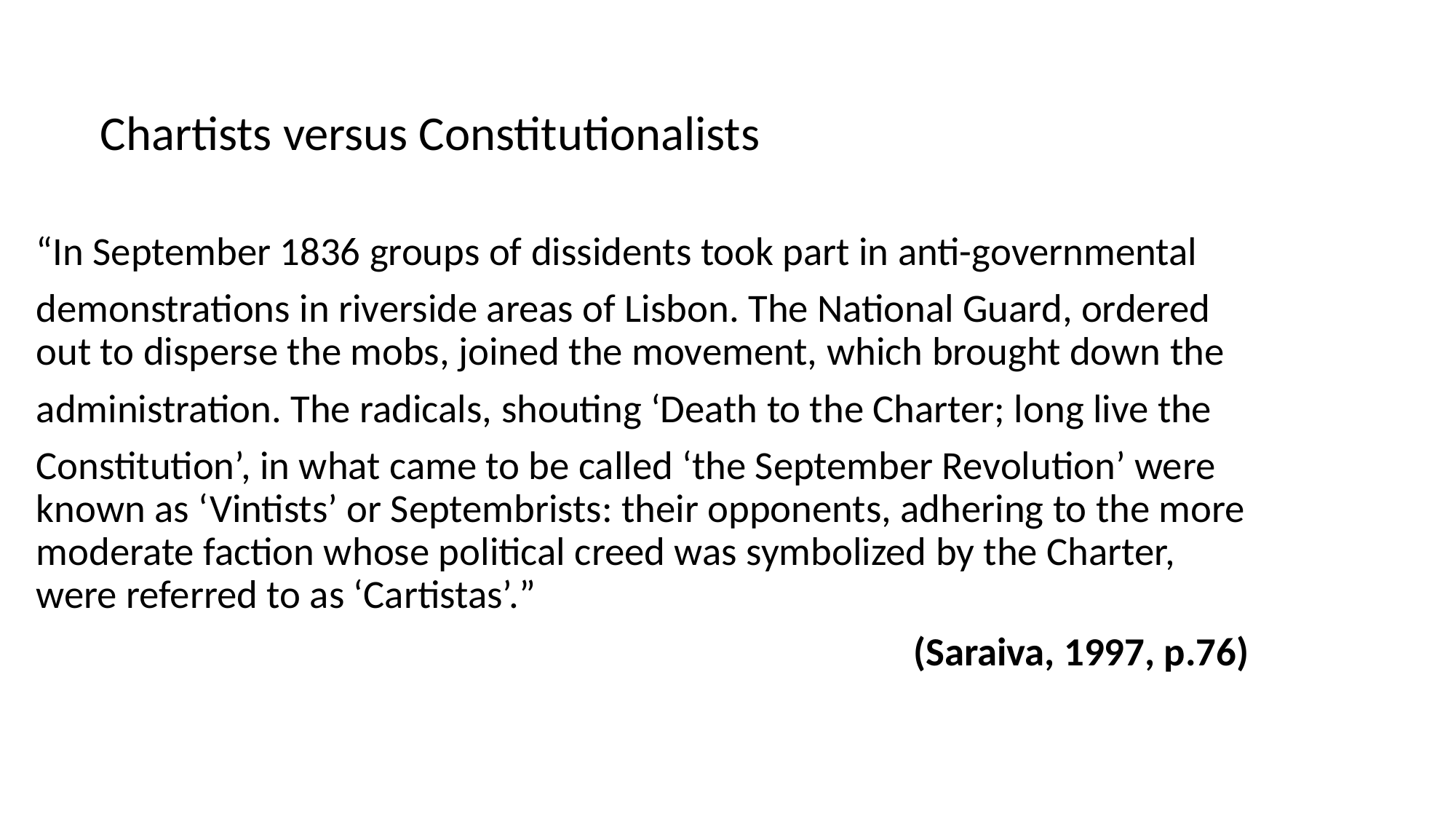

# Chartists versus Constitutionalists

“In September 1836 groups of dissidents took part in anti-governmental
demonstrations in riverside areas of Lisbon. The National Guard, ordered out to disperse the mobs, joined the movement, which brought down the
administration. The radicals, shouting ‘Death to the Charter; long live the
Constitution’, in what came to be called ‘the September Revolution’ were known as ‘Vintists’ or Septembrists: their opponents, adhering to the more moderate faction whose political creed was symbolized by the Charter, were referred to as ‘Cartistas’.”
(Saraiva, 1997, p.76)